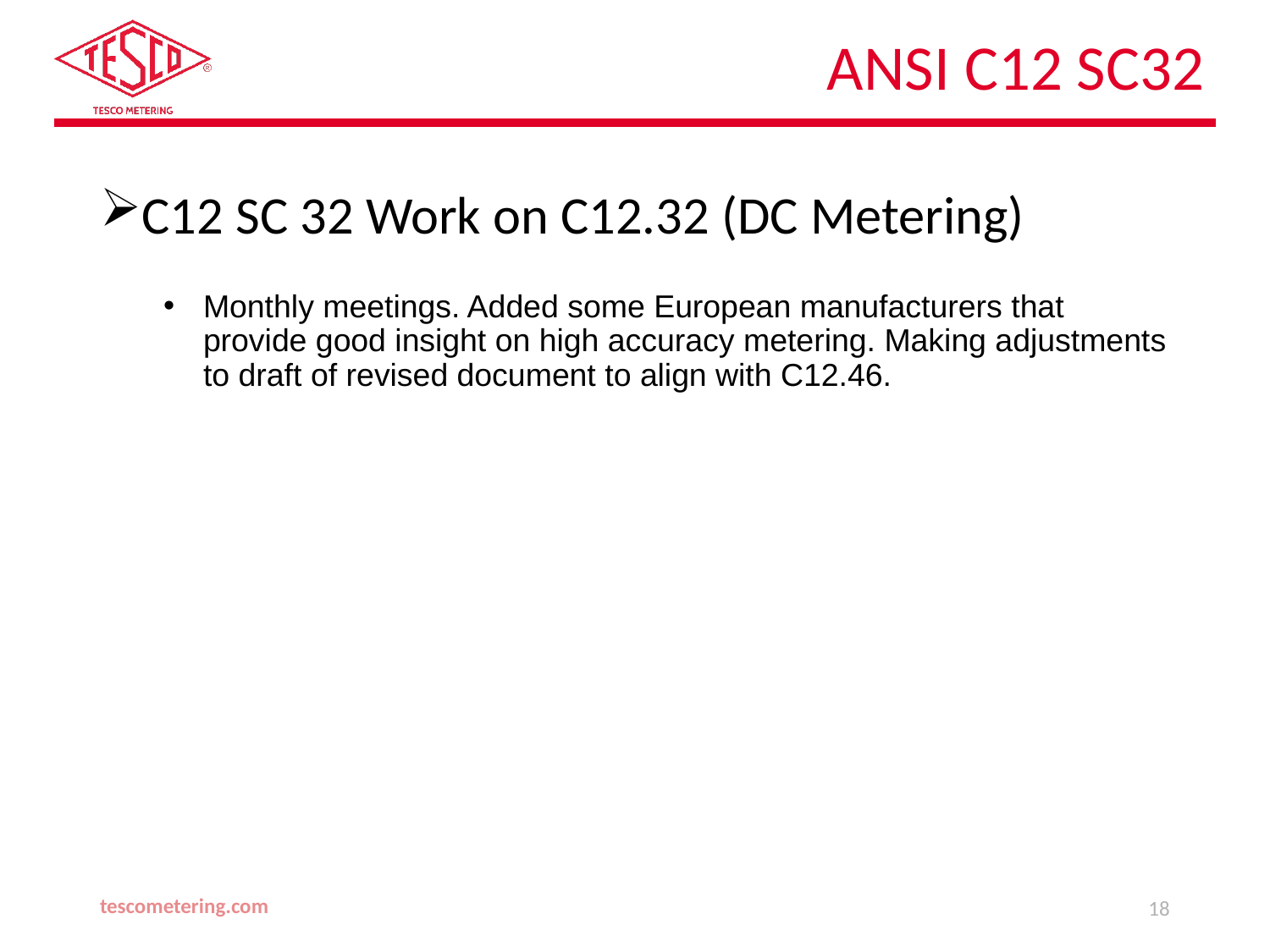

# ANSI C12 SC32
C12 SC 32 Work on C12.32 (DC Metering)

Monthly meetings. Added some European manufacturers that provide good insight on high accuracy metering. Making adjustments to draft of revised document to align with C12.46.
tescometering.com
18